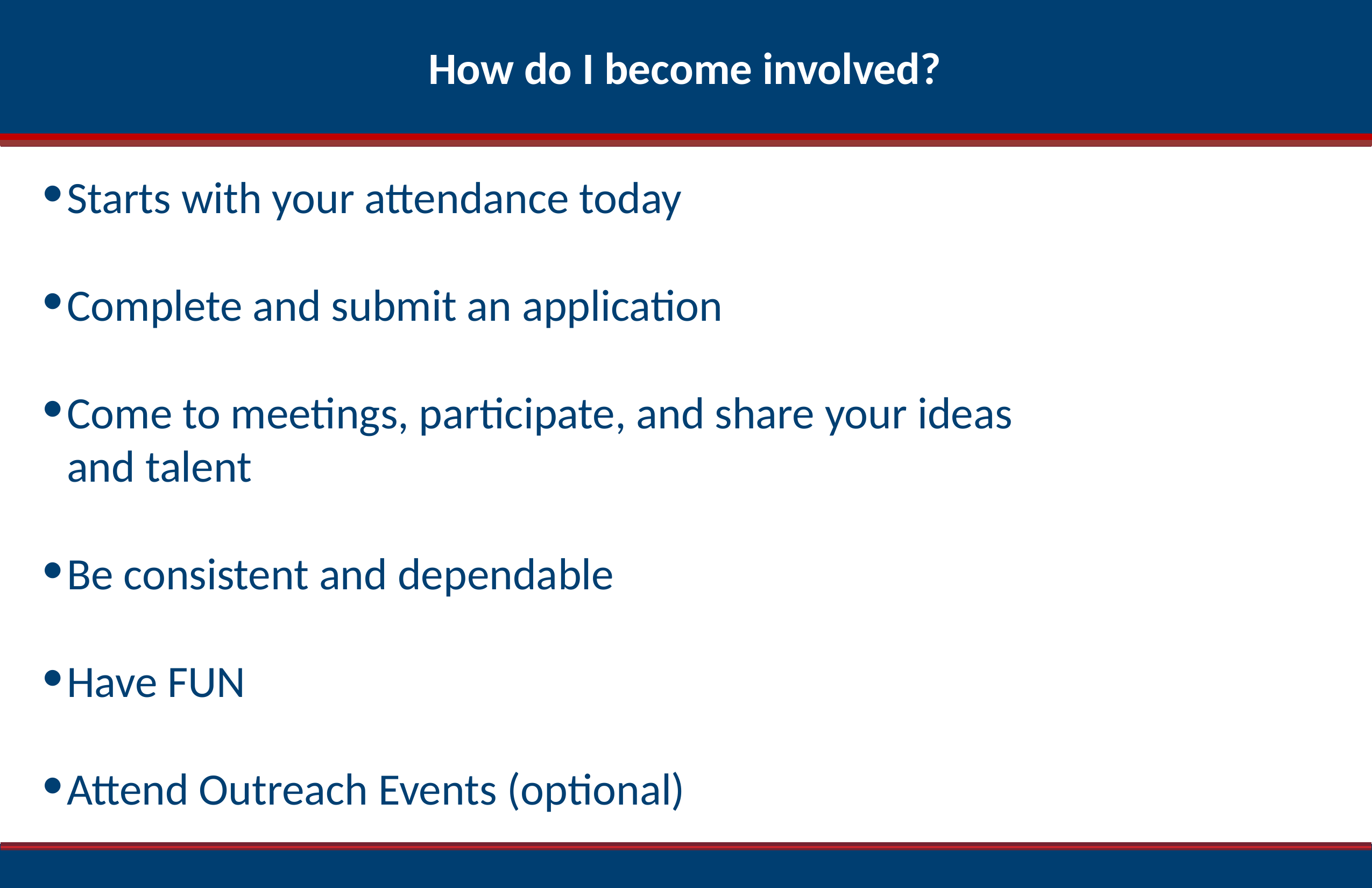

How do I become involved?
Starts with your attendance today

Complete and submit an application

Come to meetings, participate, and share your ideas and talent

Be consistent and dependable

Have FUN

Attend Outreach Events (optional)